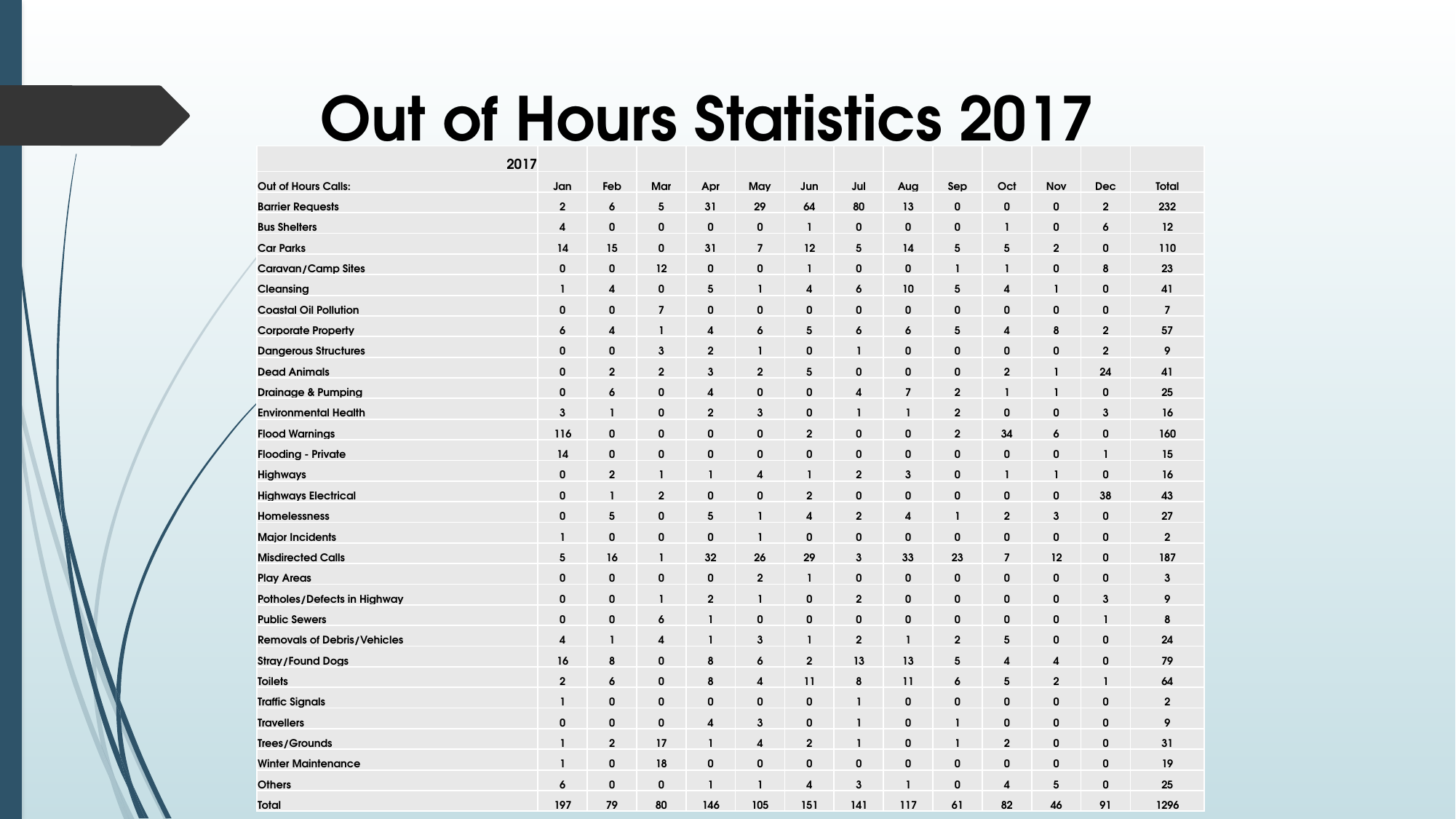

# Out of Hours Statistics 2017
| 2017 |  |  |  |  |  |  |  |  |  |  |  |  |  |
| --- | --- | --- | --- | --- | --- | --- | --- | --- | --- | --- | --- | --- | --- |
| Out of Hours Calls: | Jan | Feb | Mar | Apr | May | Jun | Jul | Aug | Sep | Oct | Nov | Dec | Total |
| Barrier Requests | 2 | 6 | 5 | 31 | 29 | 64 | 80 | 13 | 0 | 0 | 0 | 2 | 232 |
| Bus Shelters | 4 | 0 | 0 | 0 | 0 | 1 | 0 | 0 | 0 | 1 | 0 | 6 | 12 |
| Car Parks | 14 | 15 | 0 | 31 | 7 | 12 | 5 | 14 | 5 | 5 | 2 | 0 | 110 |
| Caravan/Camp Sites | 0 | 0 | 12 | 0 | 0 | 1 | 0 | 0 | 1 | 1 | 0 | 8 | 23 |
| Cleansing | 1 | 4 | 0 | 5 | 1 | 4 | 6 | 10 | 5 | 4 | 1 | 0 | 41 |
| Coastal Oil Pollution | 0 | 0 | 7 | 0 | 0 | 0 | 0 | 0 | 0 | 0 | 0 | 0 | 7 |
| Corporate Property | 6 | 4 | 1 | 4 | 6 | 5 | 6 | 6 | 5 | 4 | 8 | 2 | 57 |
| Dangerous Structures | 0 | 0 | 3 | 2 | 1 | 0 | 1 | 0 | 0 | 0 | 0 | 2 | 9 |
| Dead Animals | 0 | 2 | 2 | 3 | 2 | 5 | 0 | 0 | 0 | 2 | 1 | 24 | 41 |
| Drainage & Pumping | 0 | 6 | 0 | 4 | 0 | 0 | 4 | 7 | 2 | 1 | 1 | 0 | 25 |
| Environmental Health | 3 | 1 | 0 | 2 | 3 | 0 | 1 | 1 | 2 | 0 | 0 | 3 | 16 |
| Flood Warnings | 116 | 0 | 0 | 0 | 0 | 2 | 0 | 0 | 2 | 34 | 6 | 0 | 160 |
| Flooding - Private | 14 | 0 | 0 | 0 | 0 | 0 | 0 | 0 | 0 | 0 | 0 | 1 | 15 |
| Highways | 0 | 2 | 1 | 1 | 4 | 1 | 2 | 3 | 0 | 1 | 1 | 0 | 16 |
| Highways Electrical | 0 | 1 | 2 | 0 | 0 | 2 | 0 | 0 | 0 | 0 | 0 | 38 | 43 |
| Homelessness | 0 | 5 | 0 | 5 | 1 | 4 | 2 | 4 | 1 | 2 | 3 | 0 | 27 |
| Major Incidents | 1 | 0 | 0 | 0 | 1 | 0 | 0 | 0 | 0 | 0 | 0 | 0 | 2 |
| Misdirected Calls | 5 | 16 | 1 | 32 | 26 | 29 | 3 | 33 | 23 | 7 | 12 | 0 | 187 |
| Play Areas | 0 | 0 | 0 | 0 | 2 | 1 | 0 | 0 | 0 | 0 | 0 | 0 | 3 |
| Potholes/Defects in Highway | 0 | 0 | 1 | 2 | 1 | 0 | 2 | 0 | 0 | 0 | 0 | 3 | 9 |
| Public Sewers | 0 | 0 | 6 | 1 | 0 | 0 | 0 | 0 | 0 | 0 | 0 | 1 | 8 |
| Removals of Debris/Vehicles | 4 | 1 | 4 | 1 | 3 | 1 | 2 | 1 | 2 | 5 | 0 | 0 | 24 |
| Stray/Found Dogs | 16 | 8 | 0 | 8 | 6 | 2 | 13 | 13 | 5 | 4 | 4 | 0 | 79 |
| Toilets | 2 | 6 | 0 | 8 | 4 | 11 | 8 | 11 | 6 | 5 | 2 | 1 | 64 |
| Traffic Signals | 1 | 0 | 0 | 0 | 0 | 0 | 1 | 0 | 0 | 0 | 0 | 0 | 2 |
| Travellers | 0 | 0 | 0 | 4 | 3 | 0 | 1 | 0 | 1 | 0 | 0 | 0 | 9 |
| Trees/Grounds | 1 | 2 | 17 | 1 | 4 | 2 | 1 | 0 | 1 | 2 | 0 | 0 | 31 |
| Winter Maintenance | 1 | 0 | 18 | 0 | 0 | 0 | 0 | 0 | 0 | 0 | 0 | 0 | 19 |
| Others | 6 | 0 | 0 | 1 | 1 | 4 | 3 | 1 | 0 | 4 | 5 | 0 | 25 |
| Total | 197 | 79 | 80 | 146 | 105 | 151 | 141 | 117 | 61 | 82 | 46 | 91 | 1296 |